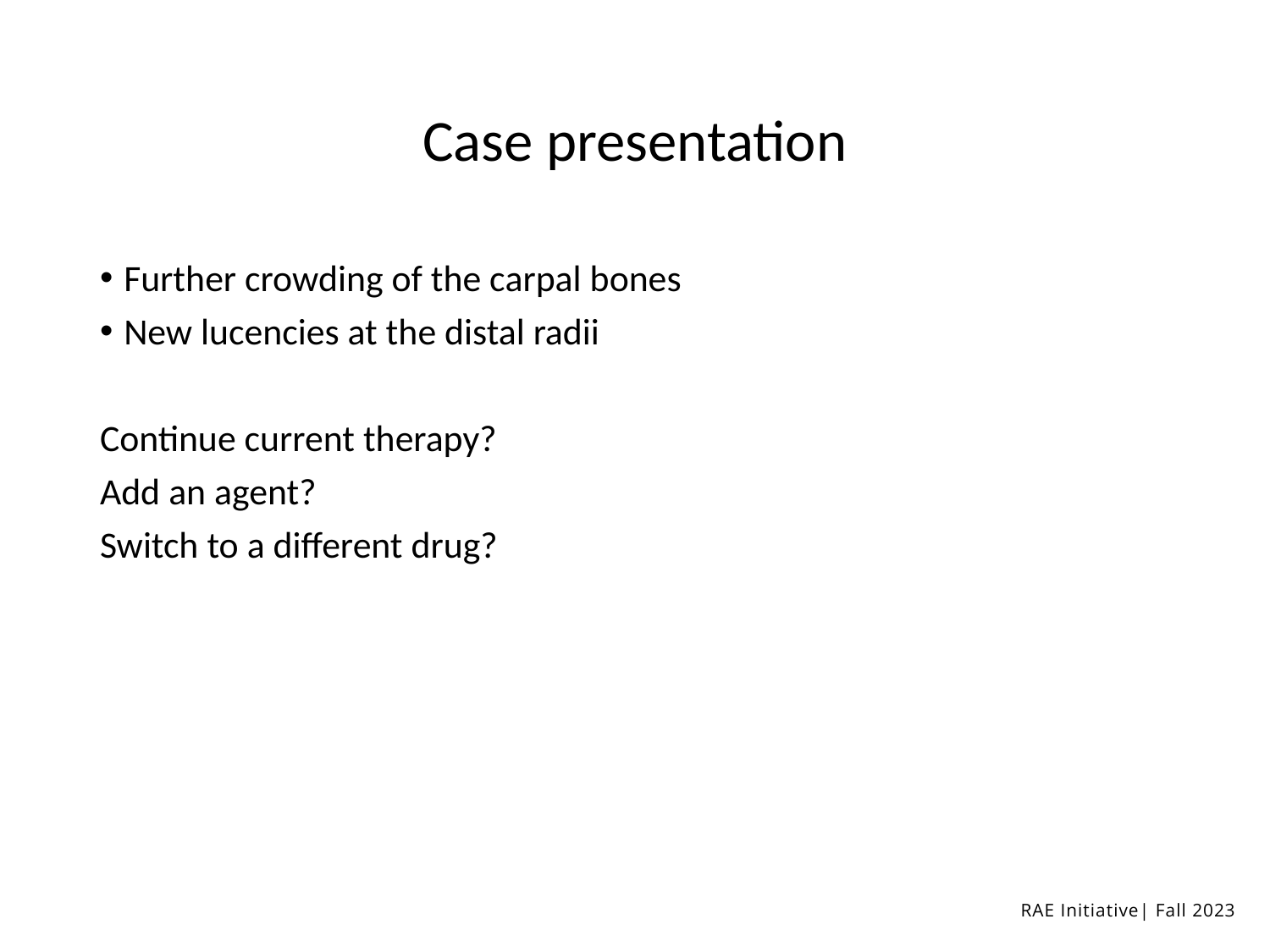

# Case presentation
Further crowding of the carpal bones
New lucencies at the distal radii

Continue current therapy?
Add an agent?
Switch to a different drug?
RAE Initiative| Fall 2023